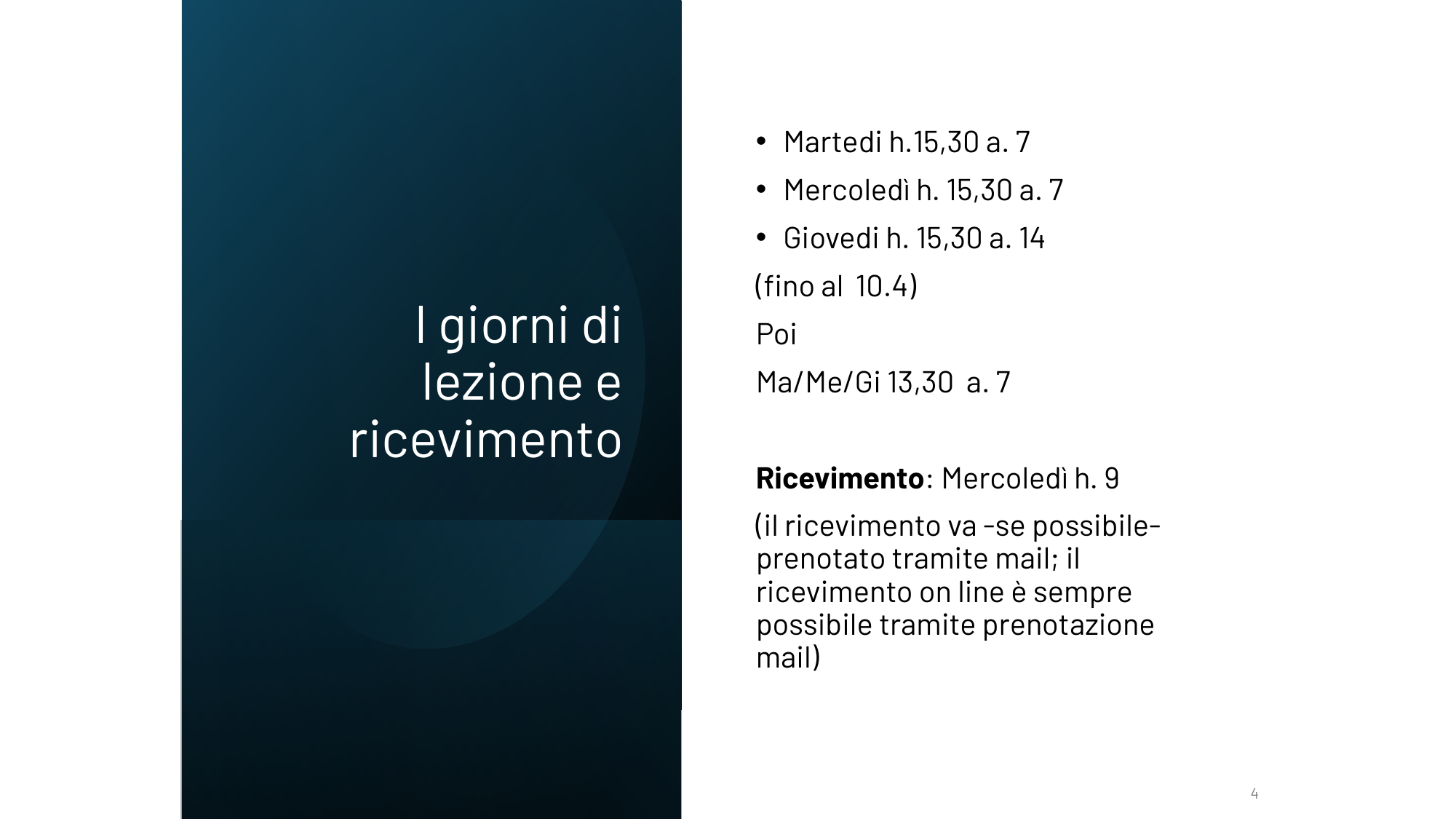

# I giorni di lezione e ricevimento
Martedi h.15,30 a. 7
Mercoledì h. 15,30 a. 7
Giovedi h. 15,30 a. 14
(fino al  10.4)
Poi
Ma/Me/Gi 13,30  a. 7

Ricevimento: Mercoledì h. 9
(il ricevimento va -se possibile- prenotato tramite mail; il ricevimento on line è sempre possibile tramite prenotazione mail)

4